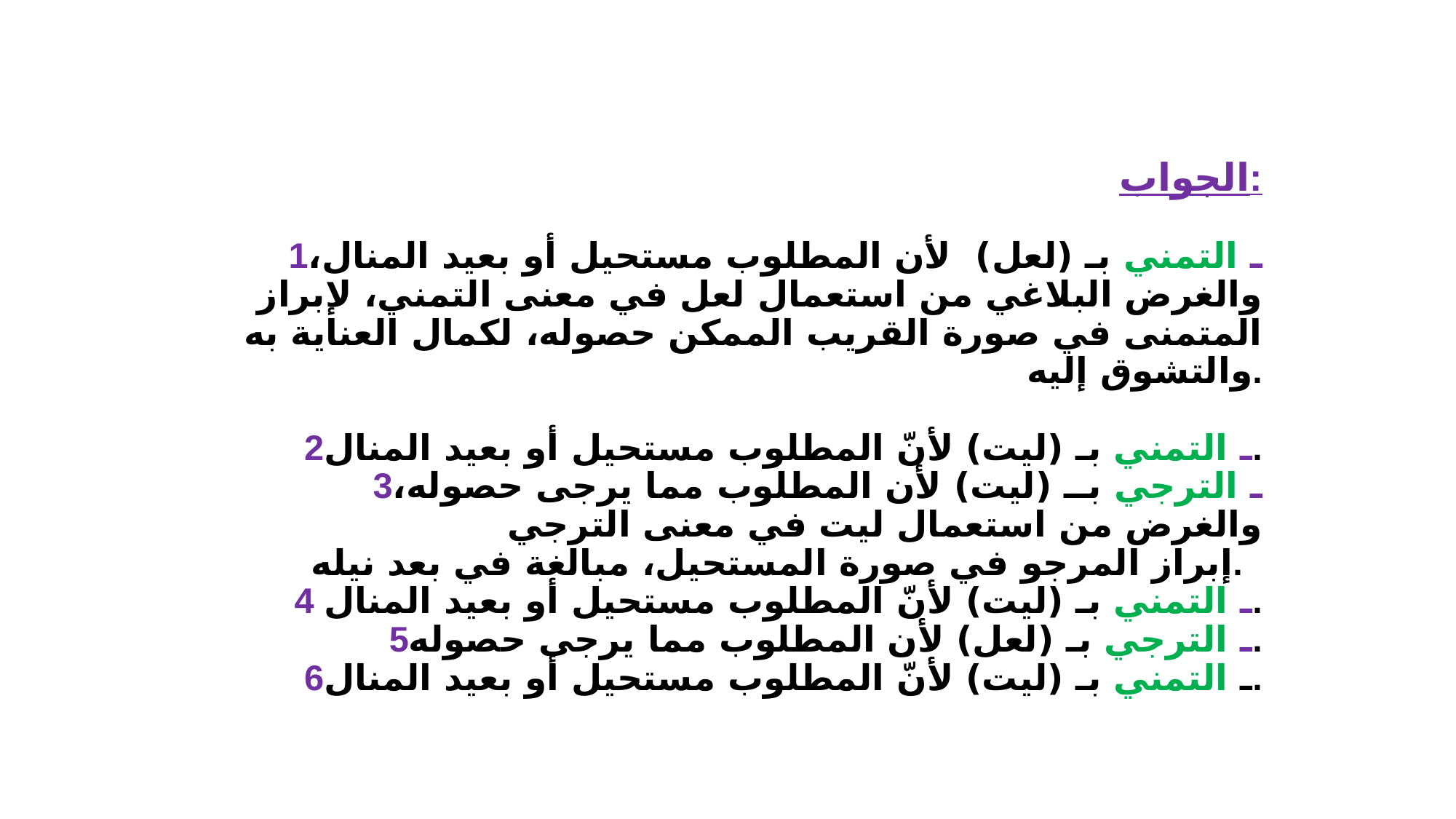

الجواب:

       1ـ التمني بـ (لعل)  لأن المطلوب مستحيل أو بعيد المنال، والغرض البلاغي من استعمال لعل في معنى التمني، لإبراز المتمنى في صورة القريب الممكن حصوله، لكمال العناية به والتشوق إليه.

        2ـ التمني بـ (ليت) لأنّ المطلوب مستحيل أو بعيد المنال.
       3ـ الترجي بــ (ليت) لأن المطلوب مما يرجى حصوله، والغرض من استعمال ليت في معنى الترجي
         إبراز المرجو في صورة المستحيل، مبالغة في بعد نيله.
       4 ـ التمني بـ (ليت) لأنّ المطلوب مستحيل أو بعيد المنال.
       5ـ الترجي بـ (لعل) لأن المطلوب مما يرجى حصوله.
       6ـ التمني بـ (ليت) لأنّ المطلوب مستحيل أو بعيد المنال.